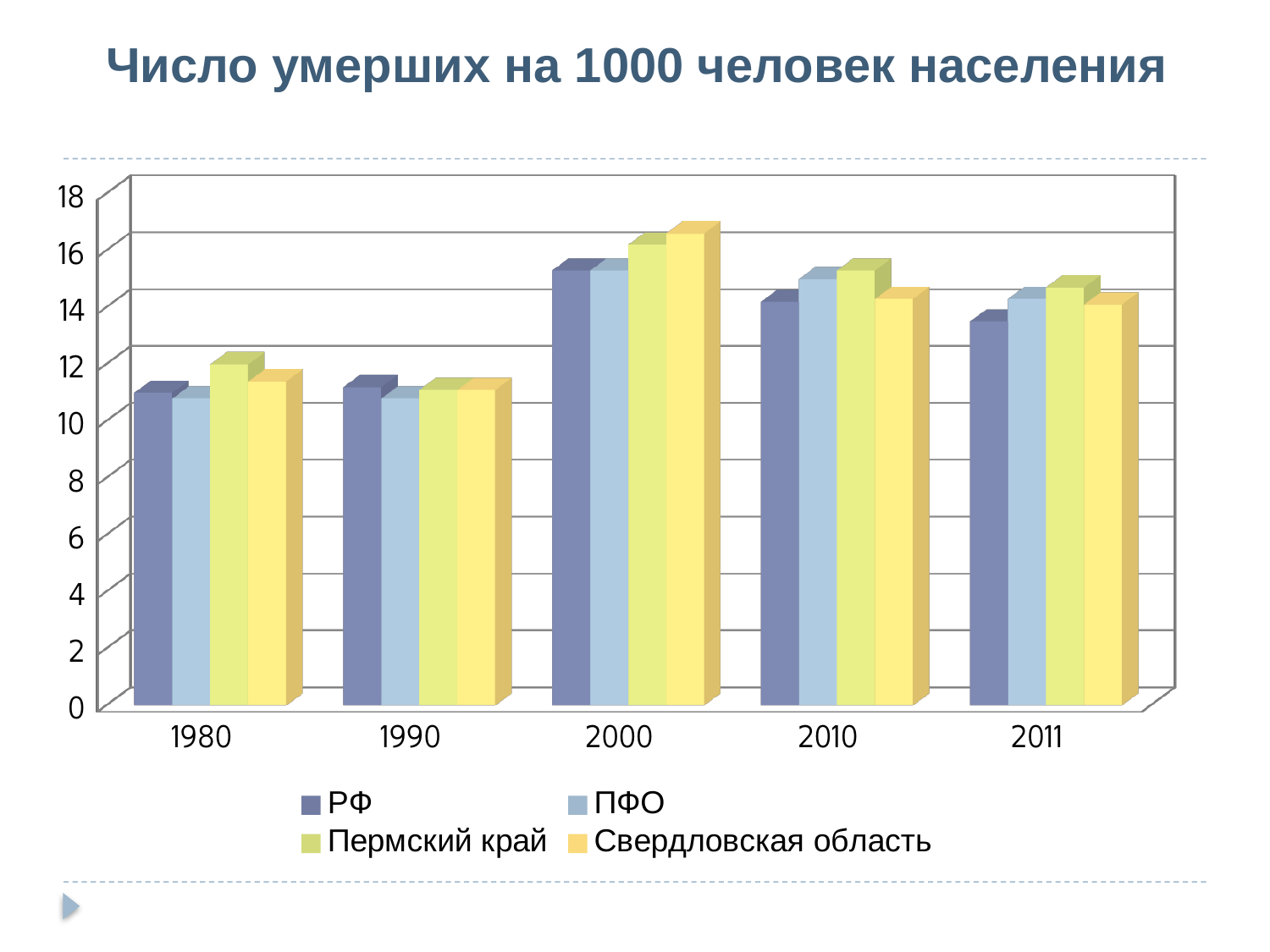

# Число умерших на 1000 человек населения

[unsupported chart]